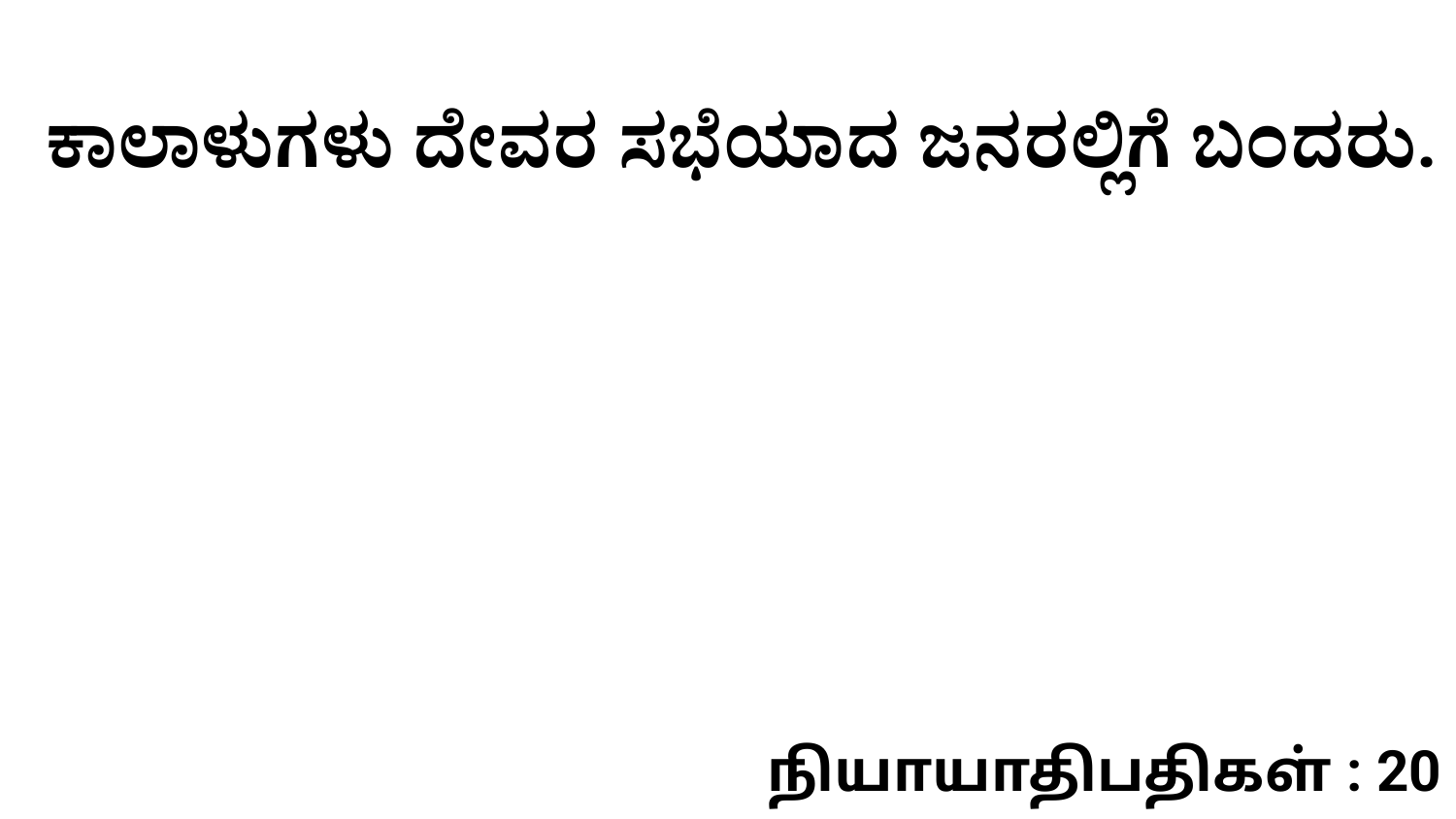

ಕಾಲಾಳುಗಳು ದೇವರ ಸಭೆಯಾದ ಜನರಲ್ಲಿಗೆ ಬಂದರು.
நியாயாதிபதிகள் : 20